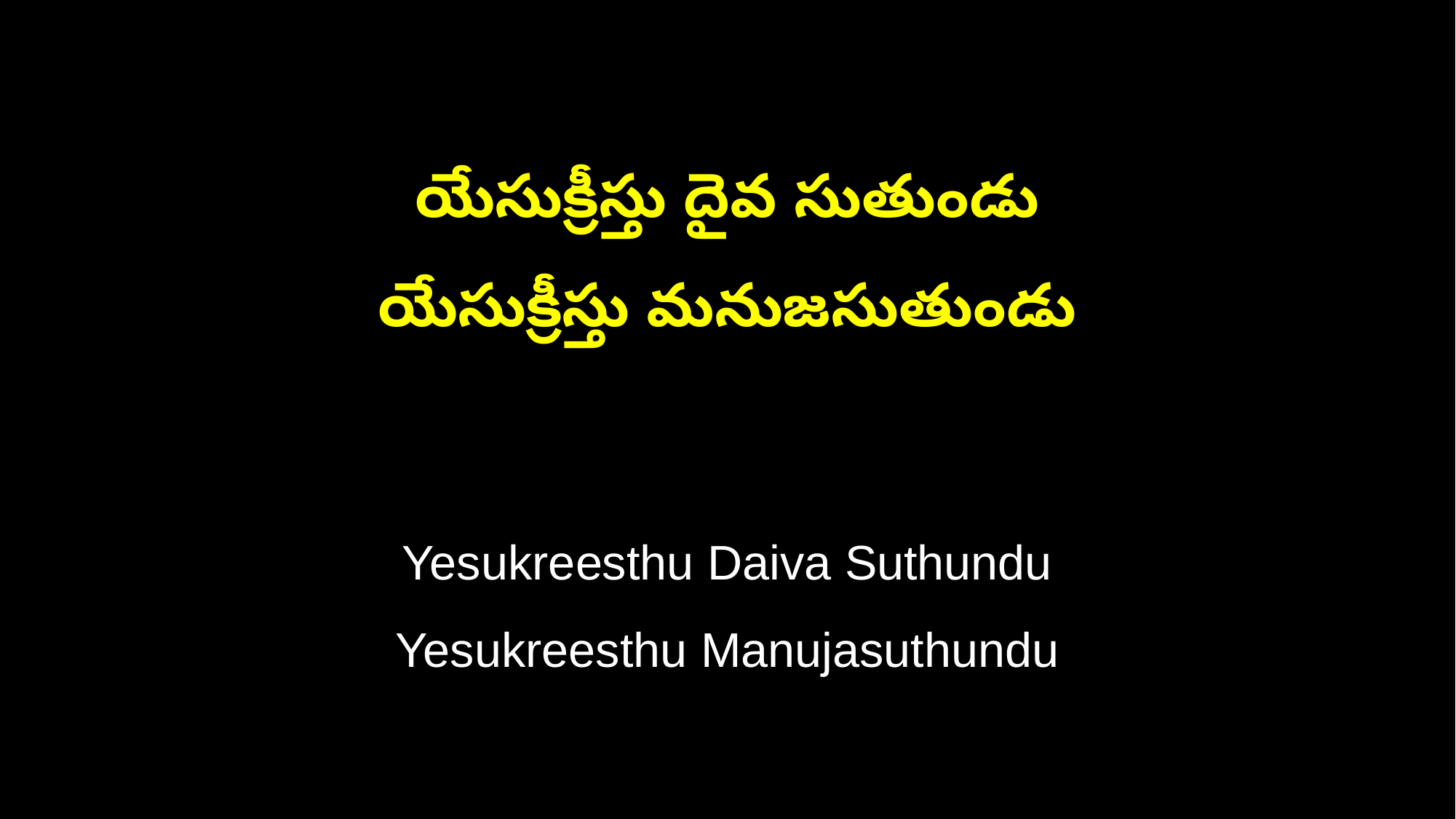

యేసుక్రీస్తు దైవ సుతుండు
యేసుక్రీస్తు మనుజసుతుండు
Yesukreesthu Daiva Suthundu
Yesukreesthu Manujasuthundu